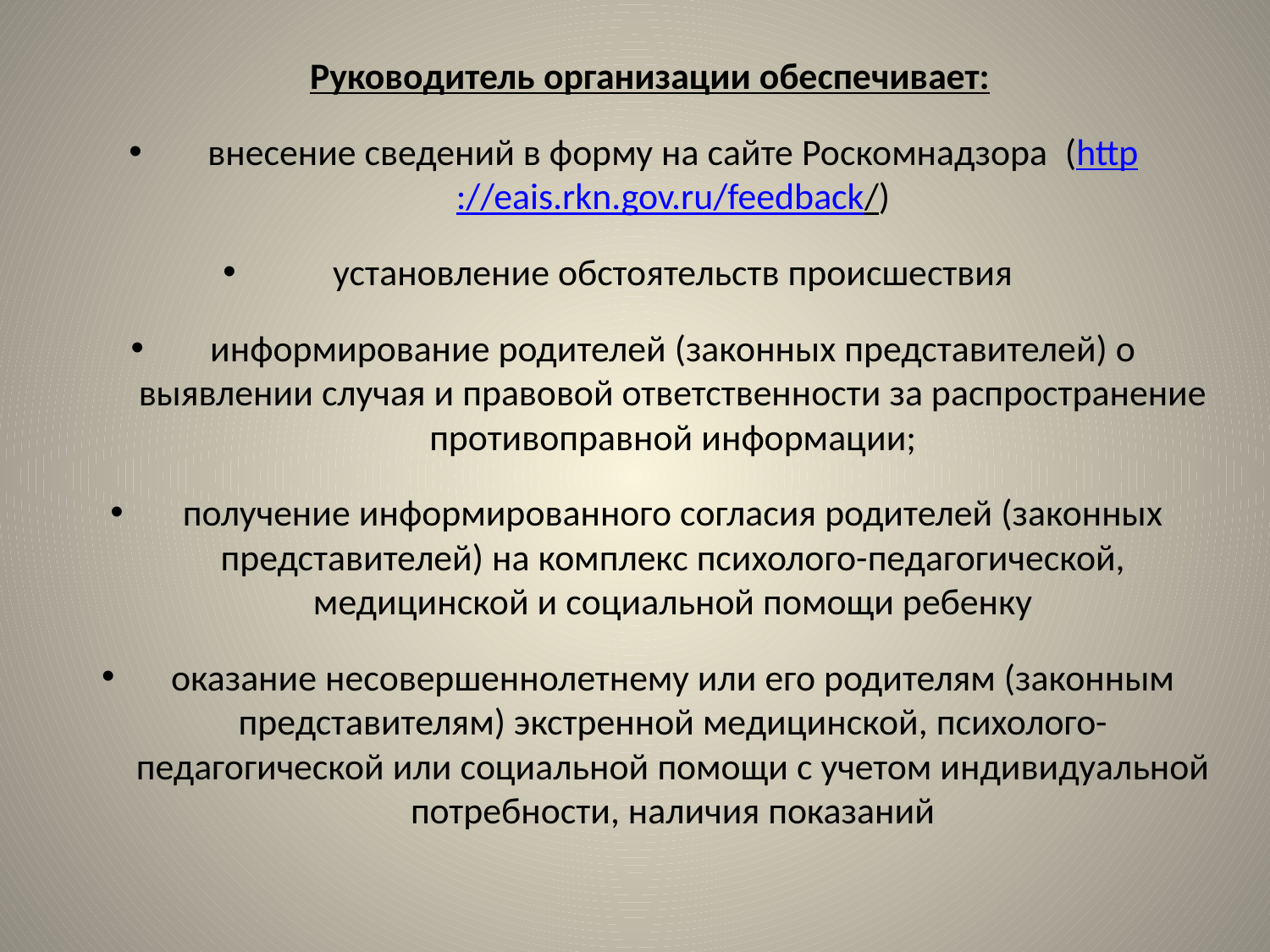

Руководитель организации обеспечивает:
внесение сведений в форму на сайте Роскомнадзора  (http://eais.rkn.gov.ru/feedback/)
установление обстоятельств происшествия
информирование родителей (законных представителей) о выявлении случая и правовой ответственности за распространение противоправной информации;
получение информированного согласия родителей (законных представителей) на комплекс психолого-педагогической, медицинской и социальной помощи ребенку
оказание несовершеннолетнему или его родителям (законным представителям) экстренной медицинской, психолого-педагогической или социальной помощи с учетом индивидуальной потребности, наличия показаний